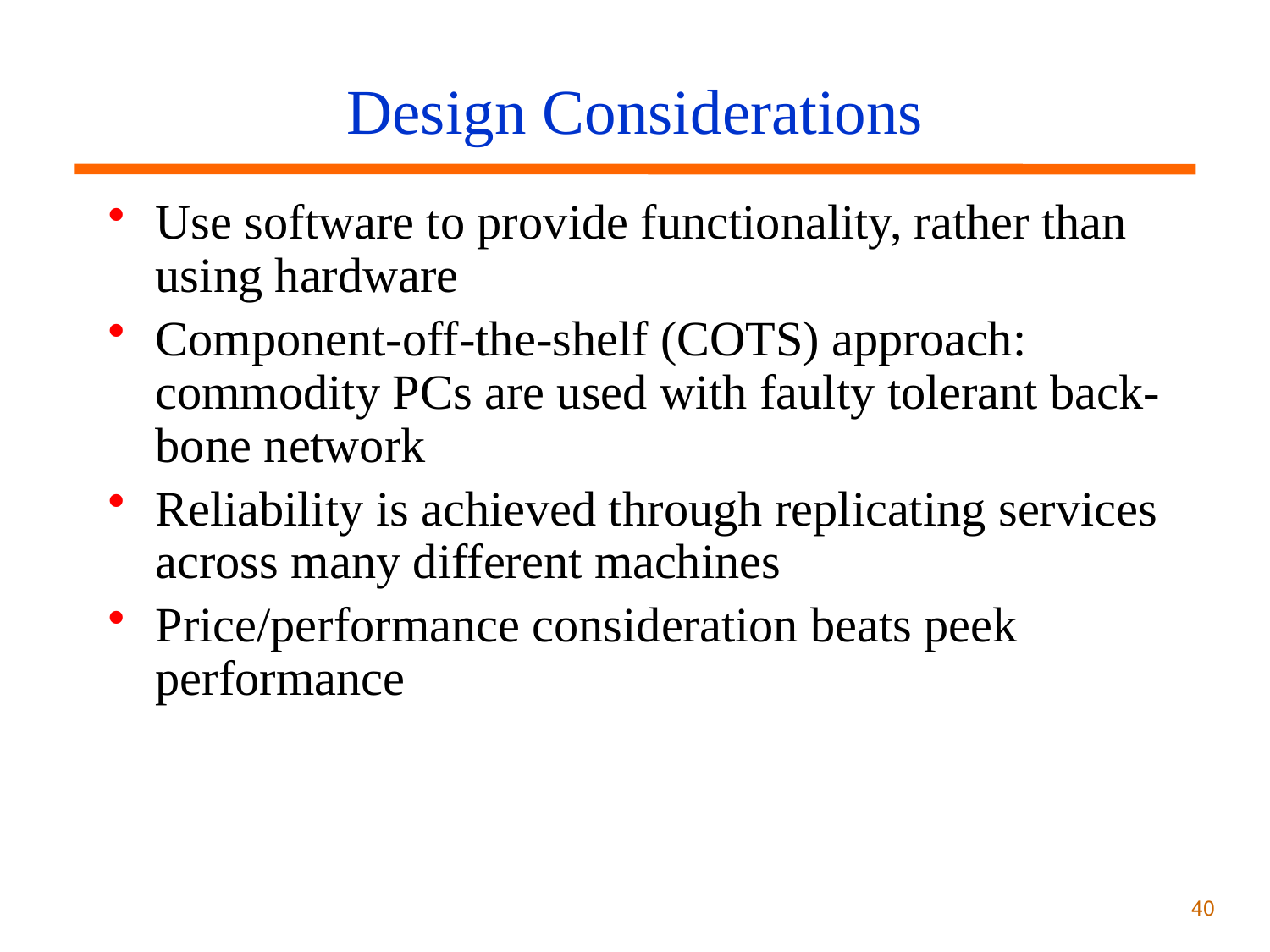

# Design Considerations
Use software to provide functionality, rather than using hardware
Component-off-the-shelf (COTS) approach: commodity PCs are used with faulty tolerant back-bone network
Reliability is achieved through replicating services across many different machines
Price/performance consideration beats peek performance
40